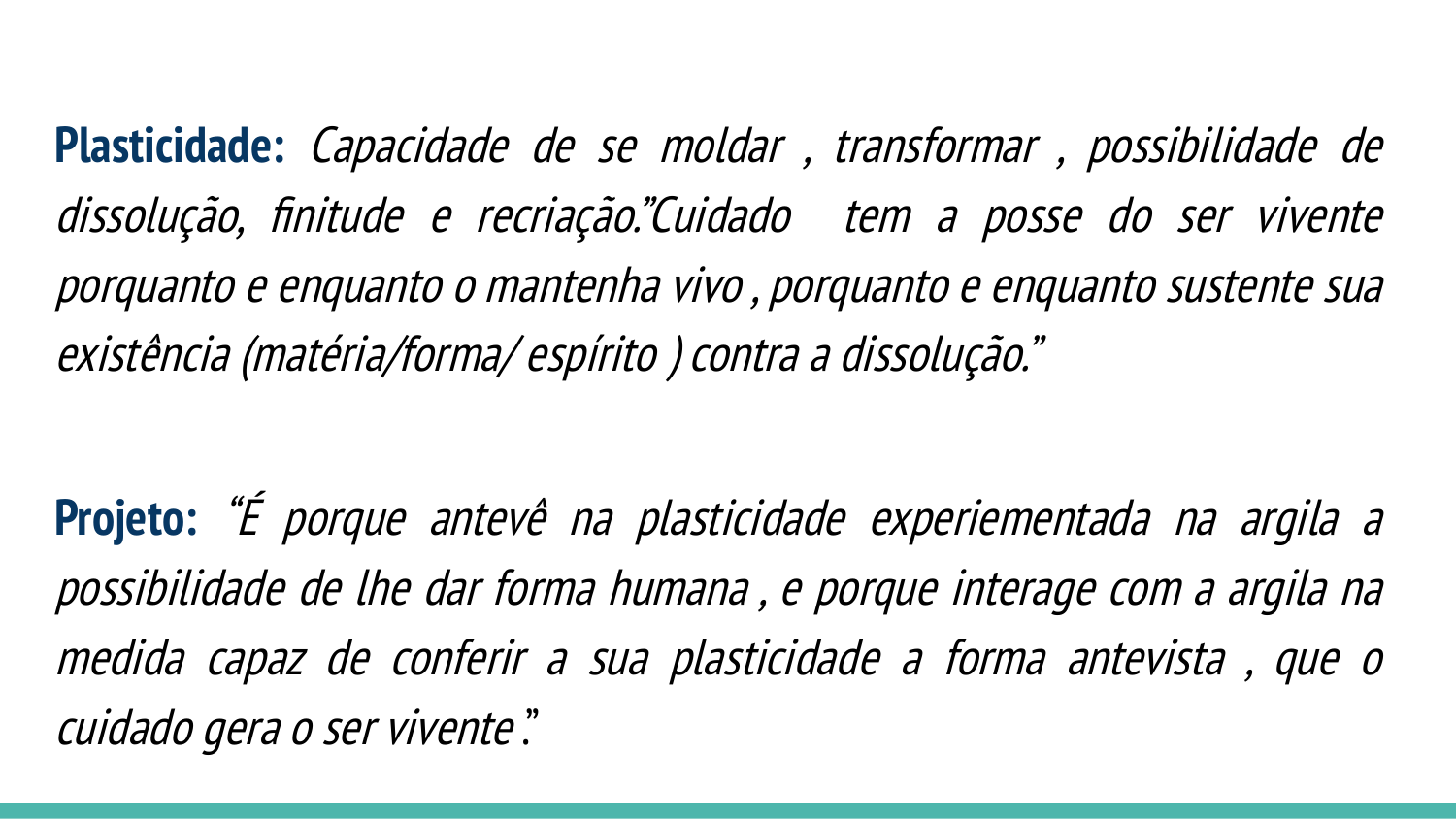

Plasticidade: Capacidade de se moldar , transformar , possibilidade de dissolução, finitude e recriação.”Cuidado  tem a posse do ser vivente porquanto e enquanto o mantenha vivo , porquanto e enquanto sustente sua existência (matéria/forma/ espírito ) contra a dissolução.”

Projeto: “É porque antevê na plasticidade experiementada na argila a possibilidade de lhe dar forma humana , e porque interage com a argila na medida capaz de conferir a sua plasticidade a forma antevista , que o cuidado gera o ser vivente .”